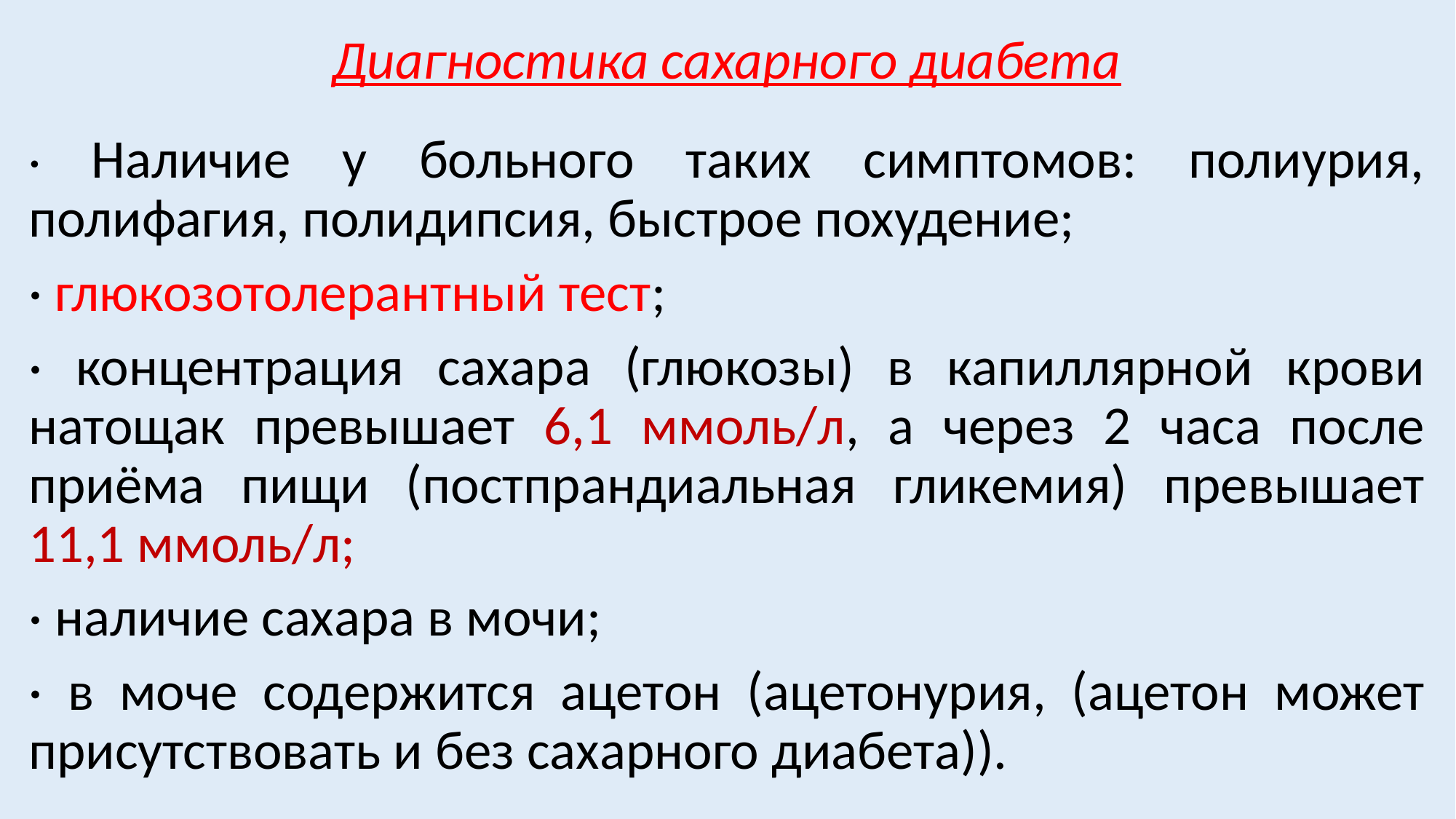

# Диагностика сахарного диабета
· Наличие у больного таких симптомов: полиурия, полифагия, полидипсия, быстрое похудение;
· глюкозотолерантный тест;
· концентрация сахара (глюкозы) в капиллярной крови натощак превышает 6,1 ммоль/л, а через 2 часа после приёма пищи (постпрандиальная гликемия) превышает 11,1 ммоль/л;
· наличие сахара в мочи;
· в моче содержится ацетон (ацетонурия, (ацетон может присутствовать и без сахарного диабета)).